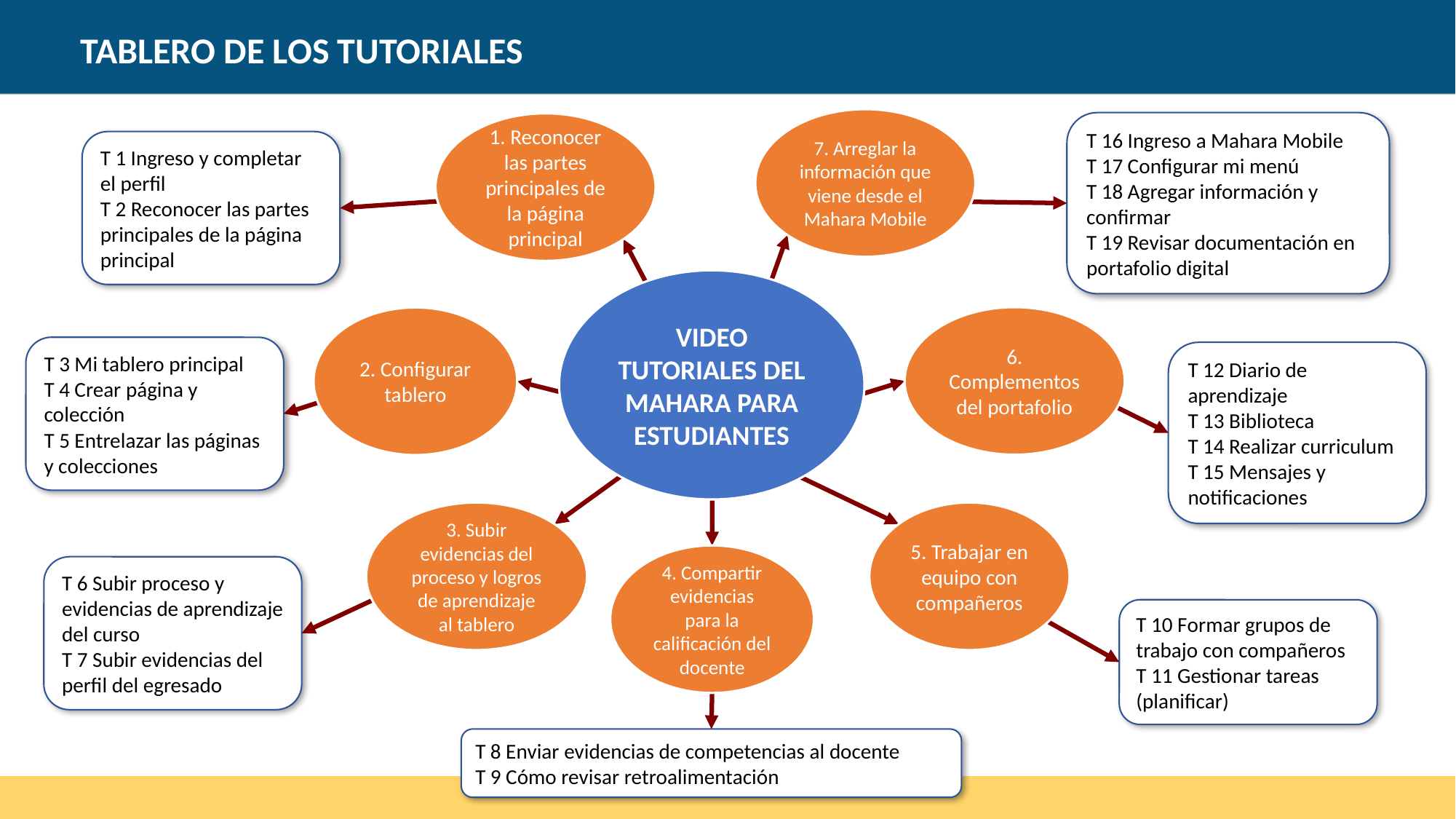

TABLERO DE LOS TUTORIALES
7. Arreglar la información que viene desde el Mahara Mobile
T 16 Ingreso a Mahara Mobile
T 17 Configurar mi menú
T 18 Agregar información y confirmar
T 19 Revisar documentación en portafolio digital
1. Reconocer las partes principales de la página principal
T 1 Ingreso y completar el perfil
T 2 Reconocer las partes principales de la página principal
VIDEO TUTORIALES DEL MAHARA PARA ESTUDIANTES
6. Complementos del portafolio
2. Configurar tablero
T 3 Mi tablero principal
T 4 Crear página y colección
T 5 Entrelazar las páginas y colecciones
T 12 Diario de aprendizaje
T 13 Biblioteca
T 14 Realizar curriculum
T 15 Mensajes y notificaciones
3. Subir evidencias del proceso y logros de aprendizaje al tablero
5. Trabajar en equipo con compañeros
4. Compartir evidencias para la calificación del docente
T 6 Subir proceso y evidencias de aprendizaje del curso
T 7 Subir evidencias del perfil del egresado
T 10 Formar grupos de trabajo con compañeros
T 11 Gestionar tareas (planificar)
T 8 Enviar evidencias de competencias al docente
T 9 Cómo revisar retroalimentación